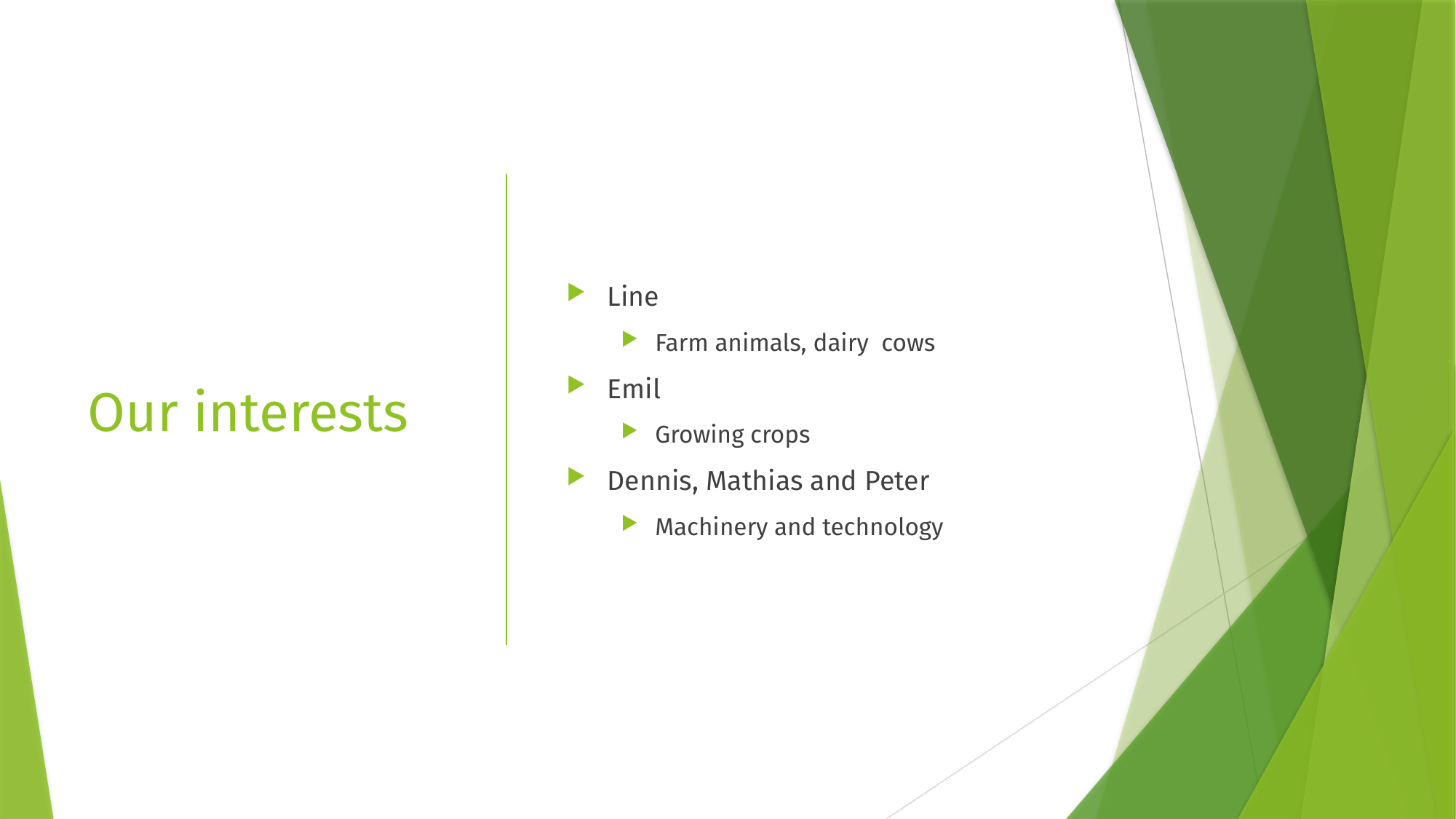

# Our interests
Line
Farm animals, dairy  cows
Emil
Growing crops
Dennis, Mathias and Peter
Machinery and technology